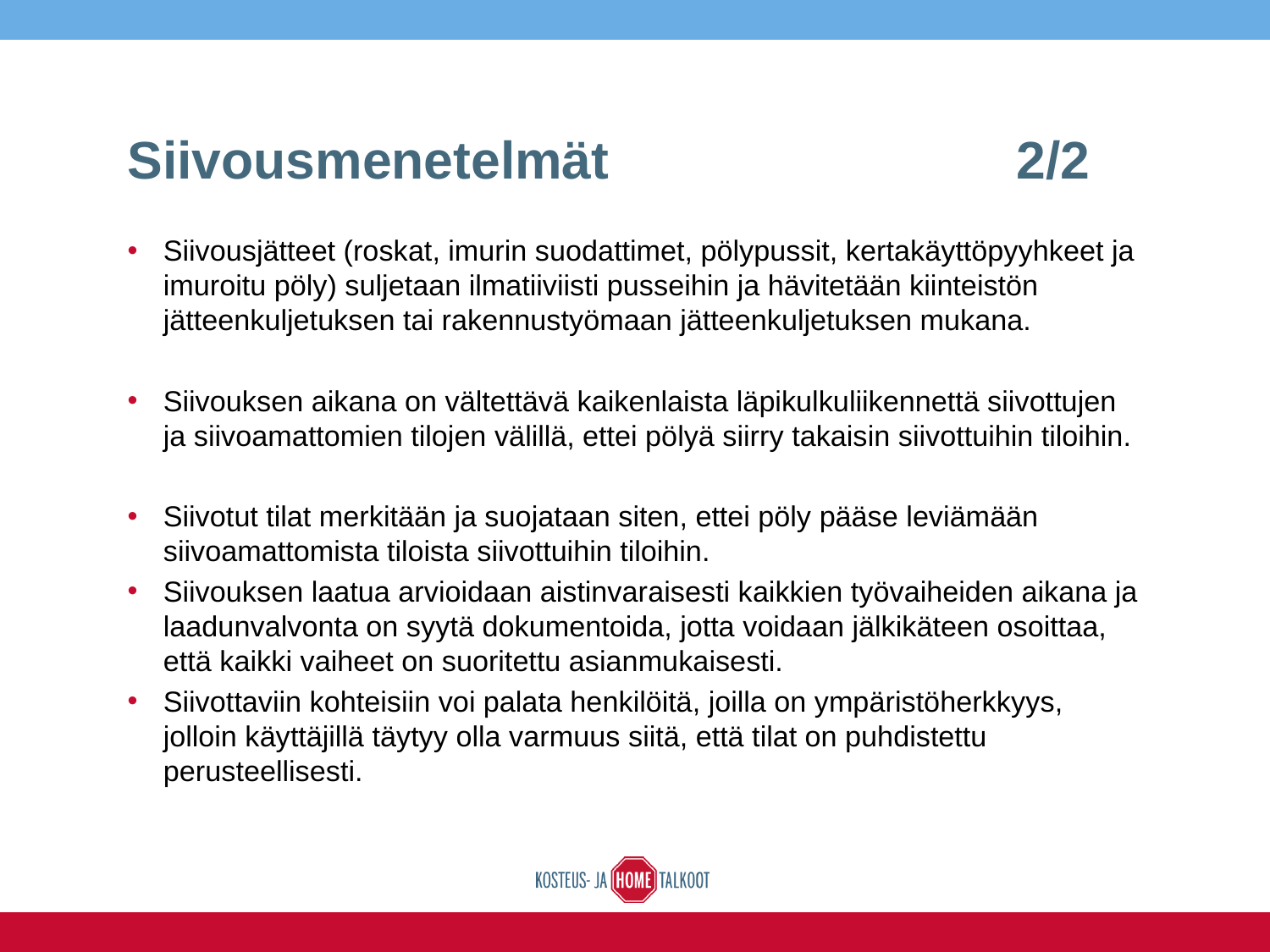

# Siivousmenetelmät				2/2
Siivousjätteet (roskat, imurin suodattimet, pölypussit, kertakäyttöpyyhkeet ja imuroitu pöly) suljetaan ilmatiiviisti pusseihin ja hävitetään kiinteistön jätteenkuljetuksen tai rakennustyömaan jätteenkuljetuksen mukana.

Siivouksen aikana on vältettävä kaikenlaista läpikulkuliikennettä siivottujen ja siivoamattomien tilojen välillä, ettei pölyä siirry takaisin siivottuihin tiloihin.

Siivotut tilat merkitään ja suojataan siten, ettei pöly pääse leviämään siivoamattomista tiloista siivottuihin tiloihin.
Siivouksen laatua arvioidaan aistinvaraisesti kaikkien työvaiheiden aikana ja laadunvalvonta on syytä dokumentoida, jotta voidaan jälkikäteen osoittaa, että kaikki vaiheet on suoritettu asianmukaisesti.
Siivottaviin kohteisiin voi palata henkilöitä, joilla on ympäristöherkkyys, jolloin käyttäjillä täytyy olla varmuus siitä, että tilat on puhdistettu perusteellisesti.